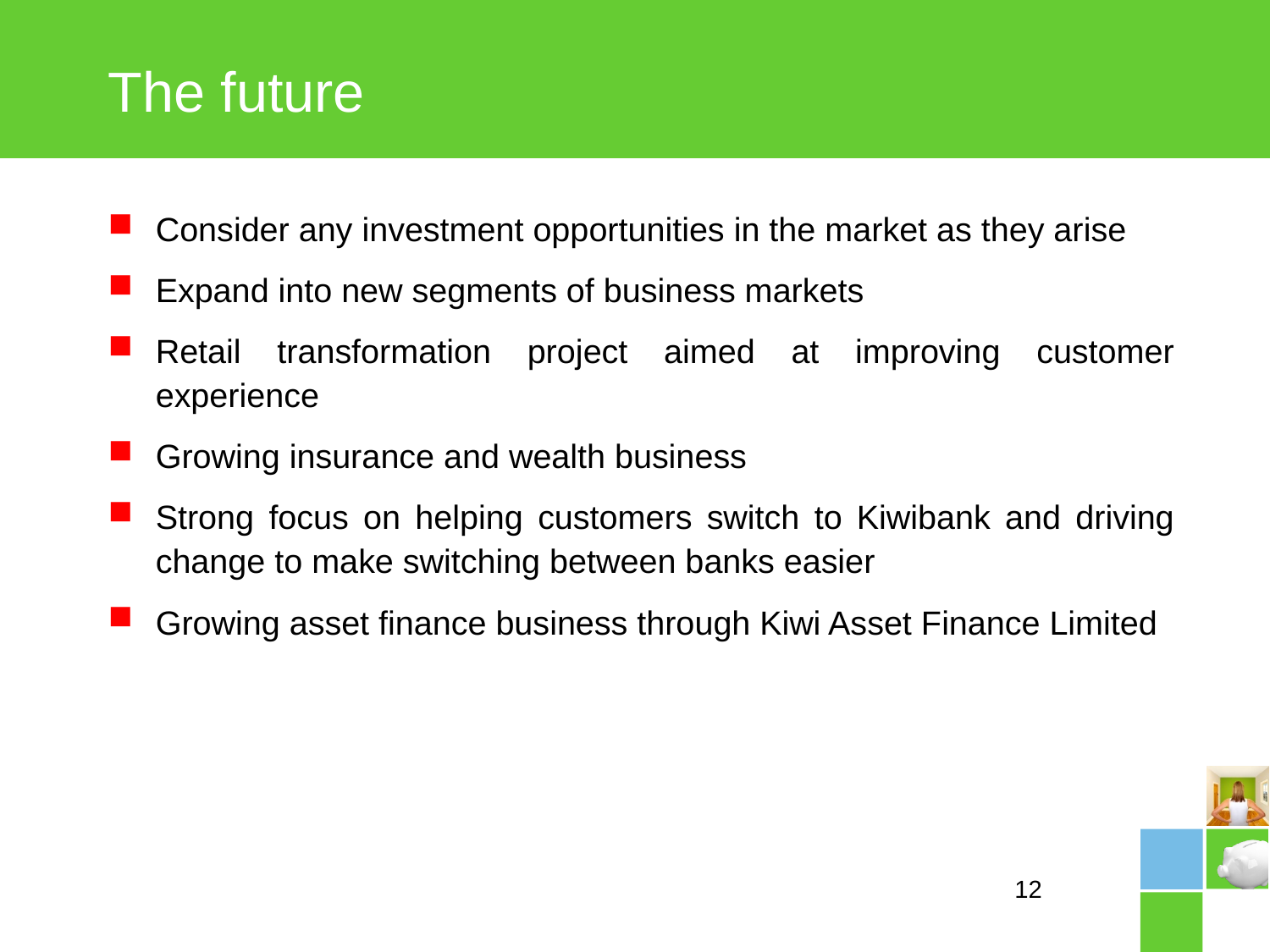

# The future
Consider any investment opportunities in the market as they arise
Expand into new segments of business markets
Retail transformation project aimed at improving customer experience
Growing insurance and wealth business
Strong focus on helping customers switch to Kiwibank and driving change to make switching between banks easier
Growing asset finance business through Kiwi Asset Finance Limited

12